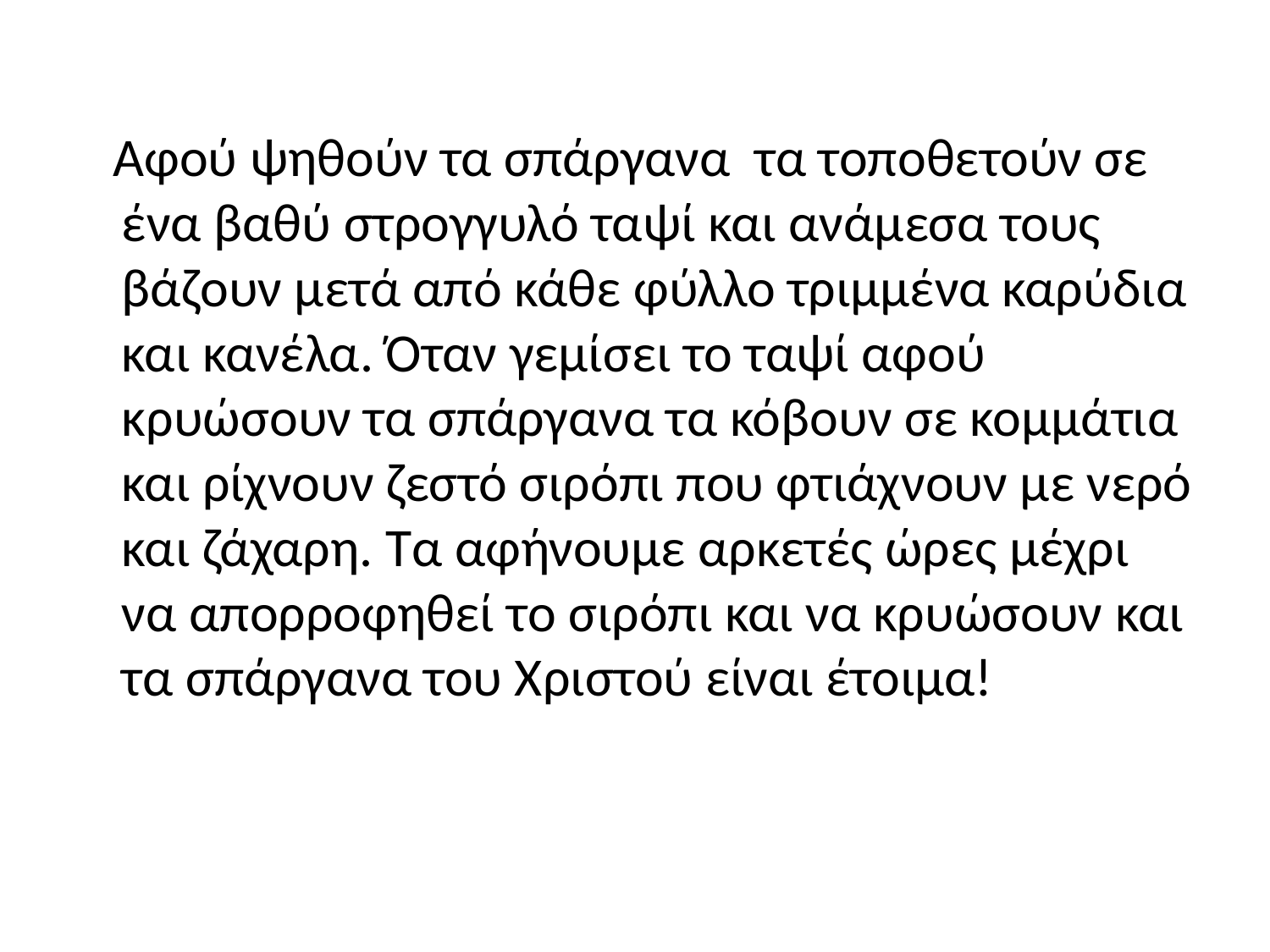

#
   Αφού ψηθούν τα σπάργανα  τα τοποθετούν σε ένα βαθύ στρογγυλό ταψί και ανάμεσα τους βάζουν μετά από κάθε φύλλο τριμμένα καρύδια και κανέλα. Όταν γεμίσει το ταψί αφού κρυώσουν τα σπάργανα τα κόβουν σε κομμάτια και ρίχνουν ζεστό σιρόπι που φτιάχνουν με νερό και ζάχαρη. Τα αφήνουμε αρκετές ώρες μέχρι να απορροφηθεί το σιρόπι και να κρυώσουν και τα σπάργανα του Χριστού είναι έτοιμα!